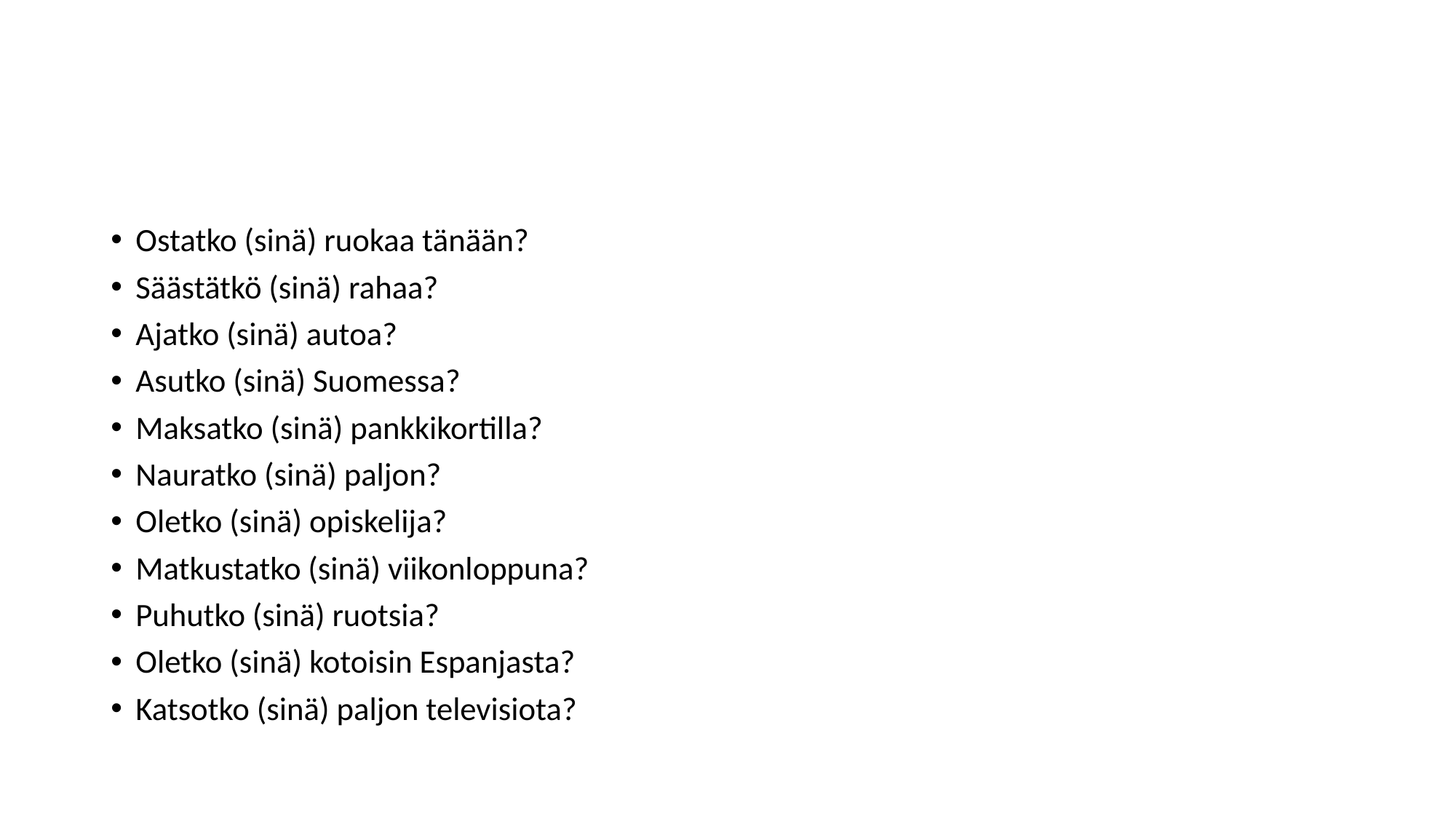

#
Ostatko (sinä) ruokaa tänään?
Säästätkö (sinä) rahaa?
Ajatko (sinä) autoa?
Asutko (sinä) Suomessa?
Maksatko (sinä) pankkikortilla?
Nauratko (sinä) paljon?
Oletko (sinä) opiskelija?
Matkustatko (sinä) viikonloppuna?
Puhutko (sinä) ruotsia?
Oletko (sinä) kotoisin Espanjasta?
Katsotko (sinä) paljon televisiota?